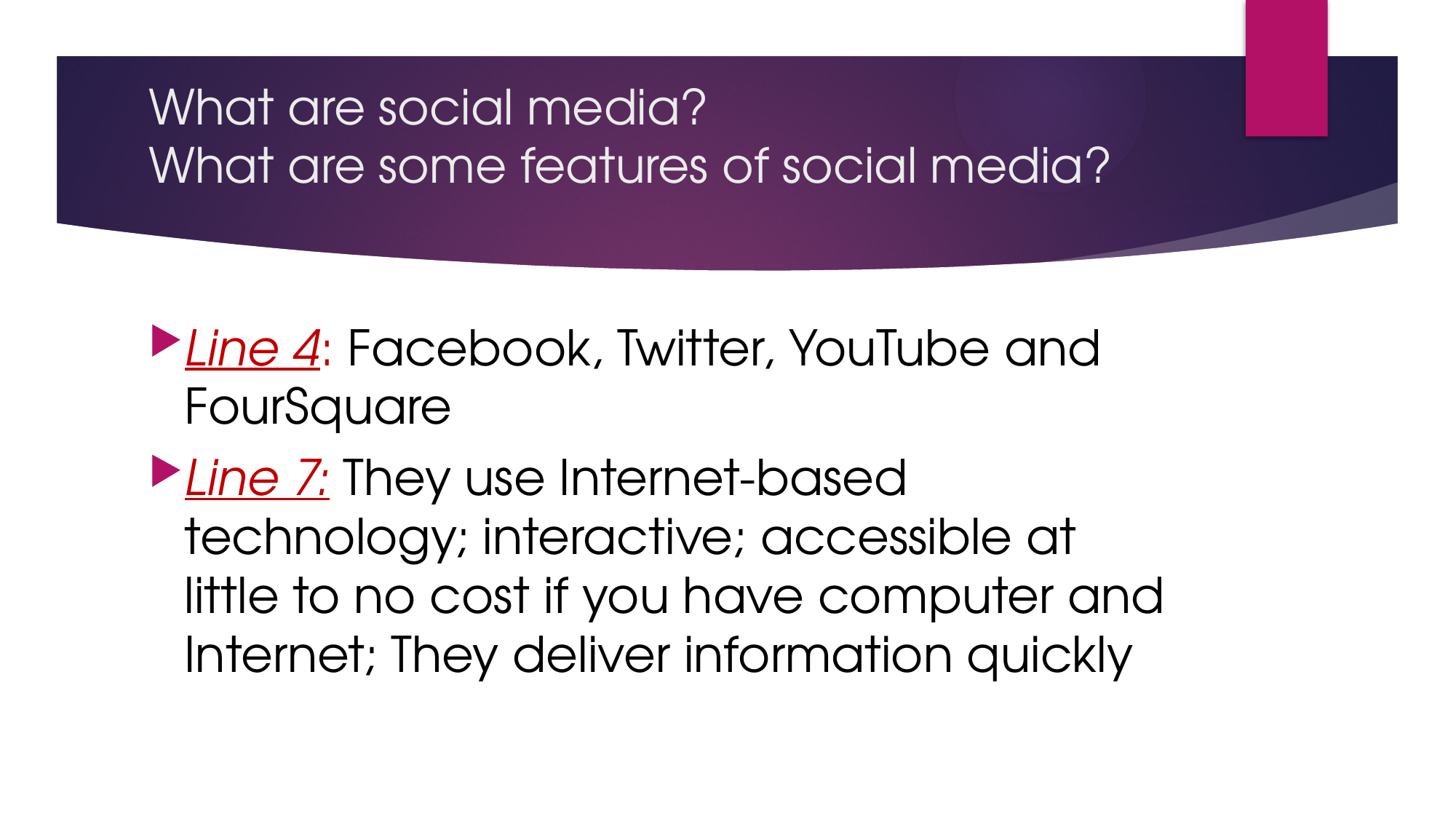

# What are social media? What are some features of social media?
Line 4: Facebook, Twitter, YouTube and FourSquare
Line 7: They use Internet-based technology; interactive; accessible at little to no cost if you have computer and Internet; They deliver information quickly